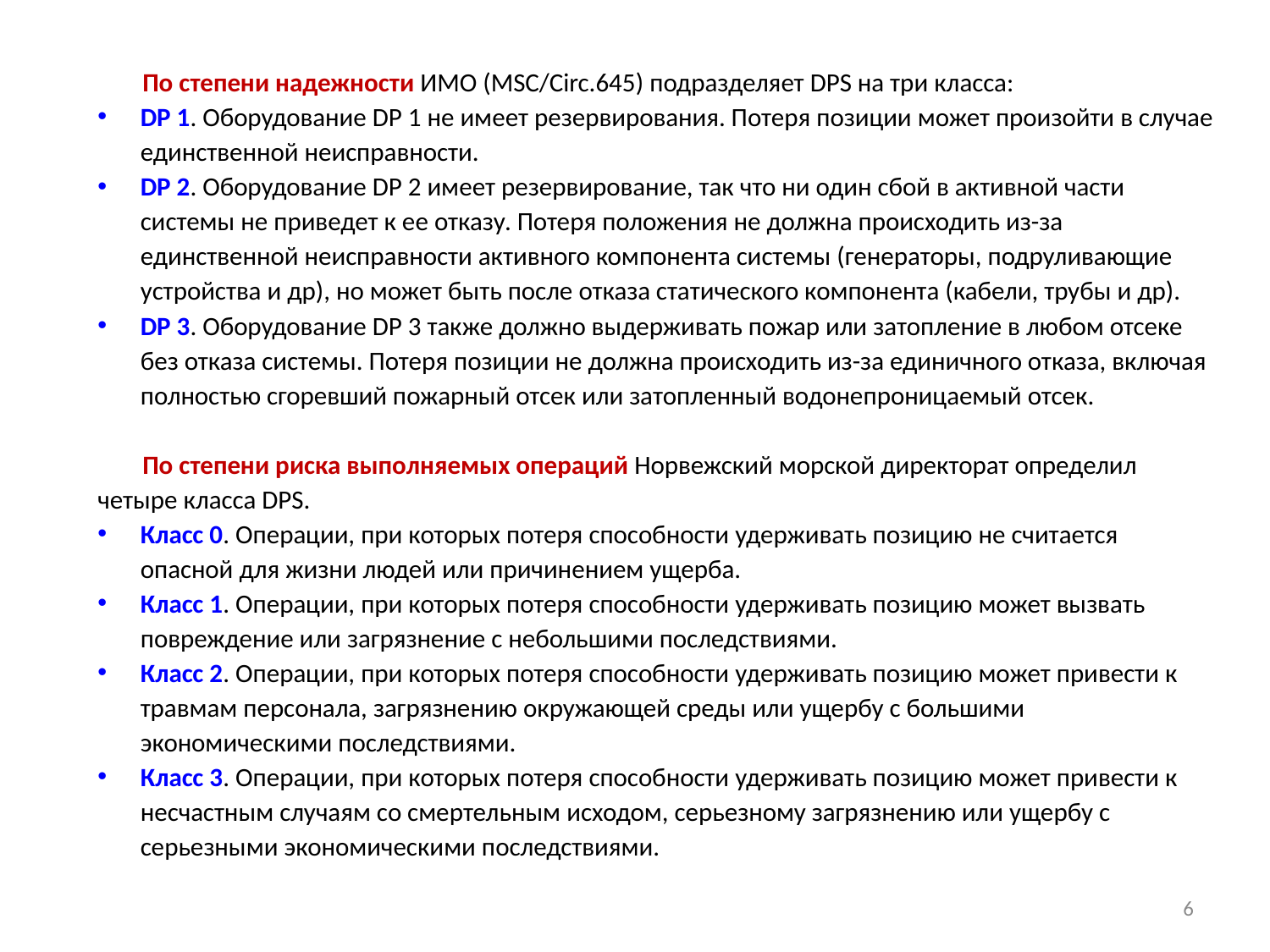

По степени надежности ИМО (MSC/Circ.645) подразделяет DPS на три класса:
DP 1. Оборудование DP 1 не имеет резервирования. Потеря позиции может произойти в случае единственной неисправности.
DP 2. Оборудование DP 2 имеет резервирование, так что ни один сбой в активной части системы не приведет к ее отказу. Потеря положения не должна происходить из-за единственной неисправности активного компонента системы (генераторы, подруливающие устройства и др), но может быть после отказа статического компонента (кабели, трубы и др).
DP 3. Оборудование DP 3 также должно выдерживать пожар или затопление в любом отсеке без отказа системы. Потеря позиции не должна происходить из-за единичного отказа, включая полностью сгоревший пожарный отсек или затопленный водонепроницаемый отсек.

По степени риска выполняемых операций Норвежский морской директорат определил четыре класса DPS.
Класс 0. Операции, при которых потеря способности удерживать позицию не считается опасной для жизни людей или причинением ущерба.
Класс 1. Операции, при которых потеря способности удерживать позицию может вызвать повреждение или загрязнение с небольшими последствиями.
Класс 2. Операции, при которых потеря способности удерживать позицию может привести к травмам персонала, загрязнению окружающей среды или ущербу с большими экономическими последствиями.
Класс 3. Операции, при которых потеря способности удерживать позицию может привести к несчастным случаям со смертельным исходом, серьезному загрязнению или ущербу с серьезными экономическими последствиями.
6